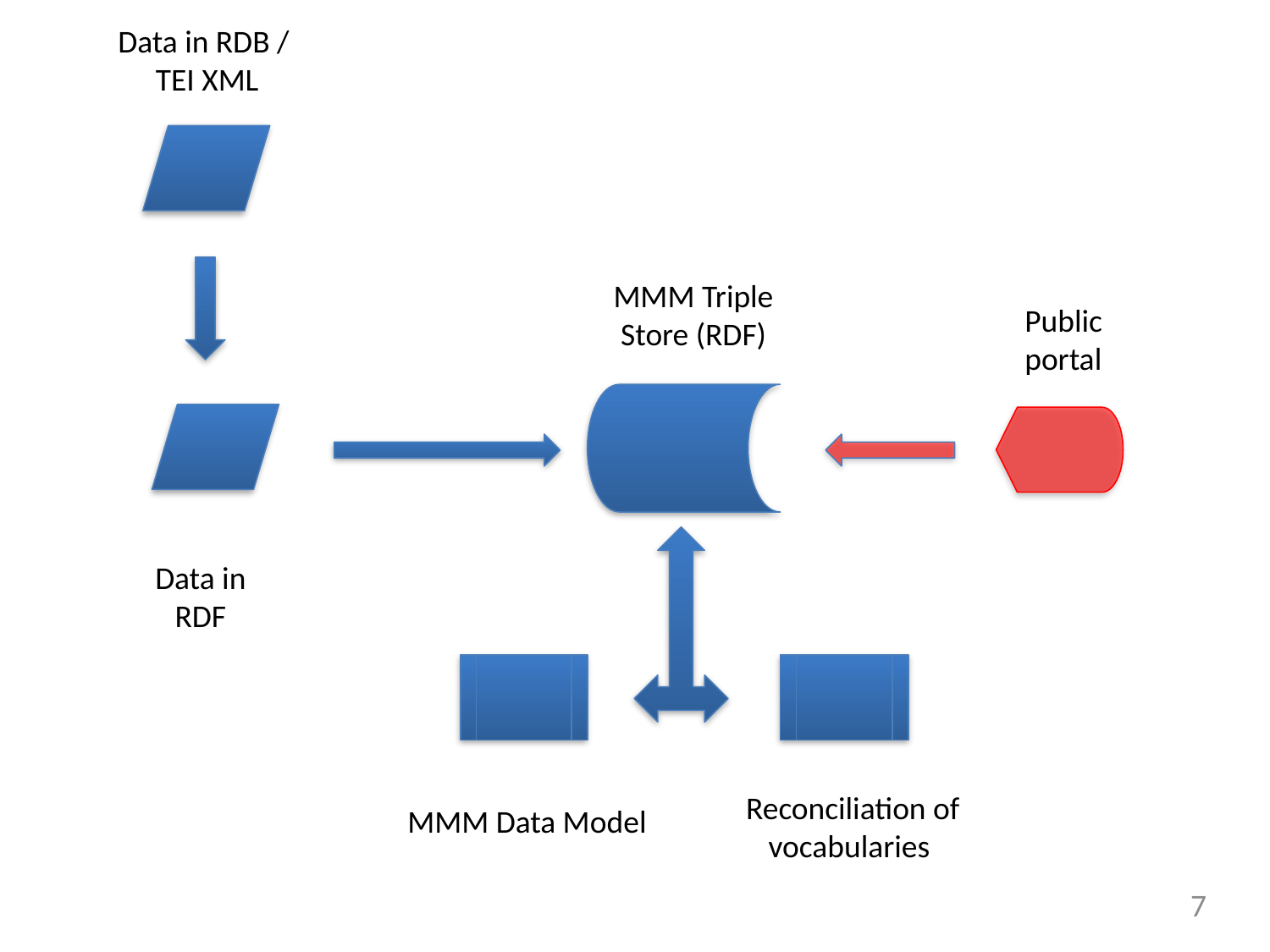

Data in RDB /
TEI XML

MMM Triple Store (RDF)
Public portal

Data in RDF

Reconciliation of vocabularies
MMM Data Model
7